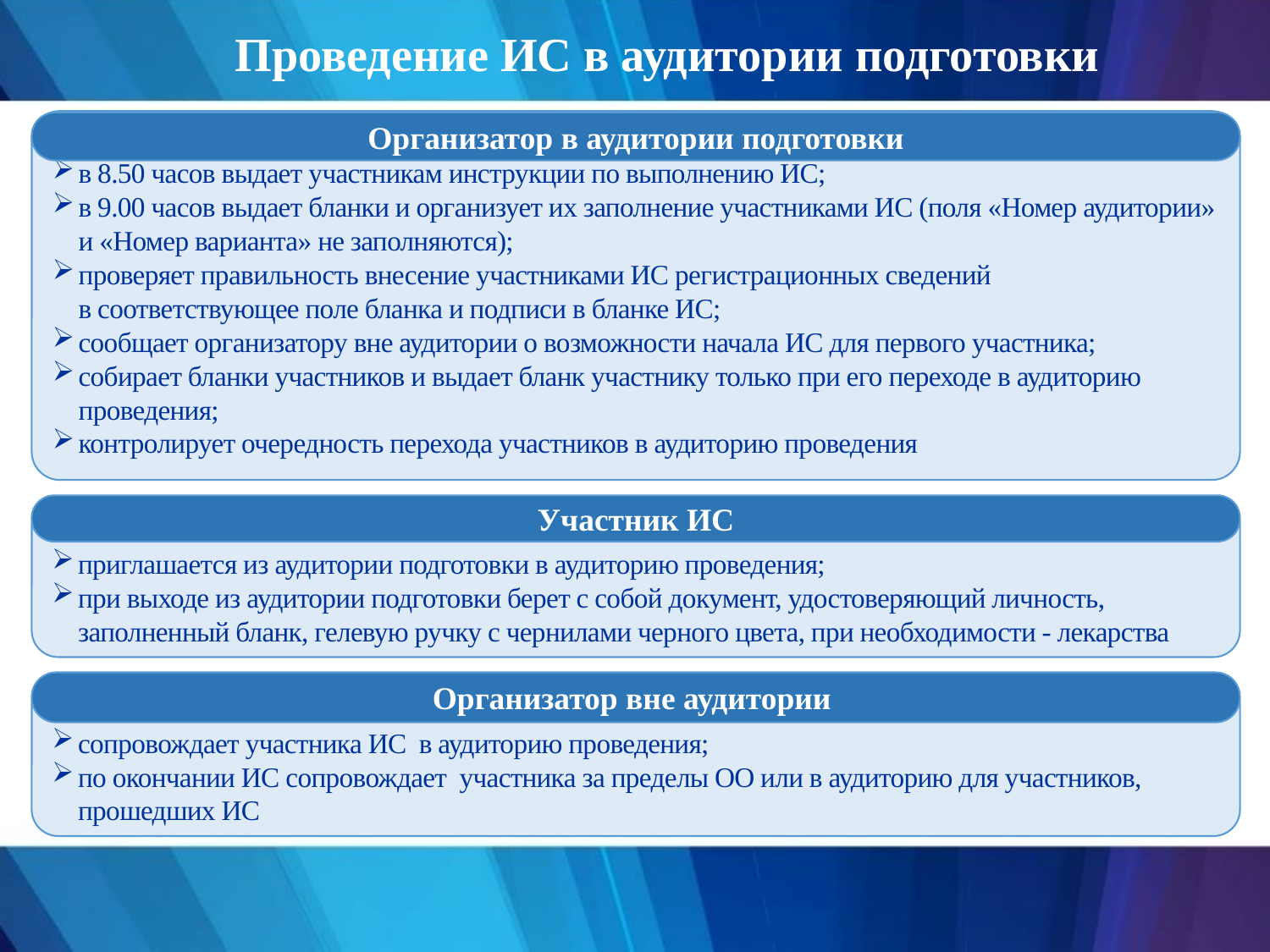

Проведение ИС в аудитории подготовки

в 8.50 часов выдает участникам инструкции по выполнению ИС;
в 9.00 часов выдает бланки и организует их заполнение участниками ИС (поля «Номер аудитории» и «Номер варианта» не заполняются);
проверяет правильность внесение участниками ИС регистрационных сведений
в соответствующее поле бланка и подписи в бланке ИС;
сообщает организатору вне аудитории о возможности начала ИС для первого участника;
собирает бланки участников и выдает бланк участнику только при его переходе в аудиторию проведения;
контролирует очередность перехода участников в аудиторию проведения
Организатор в аудитории подготовки
Участник ИС

приглашается из аудитории подготовки в аудиторию проведения;
при выходе из аудитории подготовки берет с собой документ, удостоверяющий личность,
заполненный бланк, гелевую ручку с чернилами черного цвета, при необходимости - лекарства
Организатор вне аудитории

сопровождает участника ИС  в аудиторию проведения;
по окончании ИС сопровождает  участника за пределы ОО или в аудиторию для участников, прошедших ИС